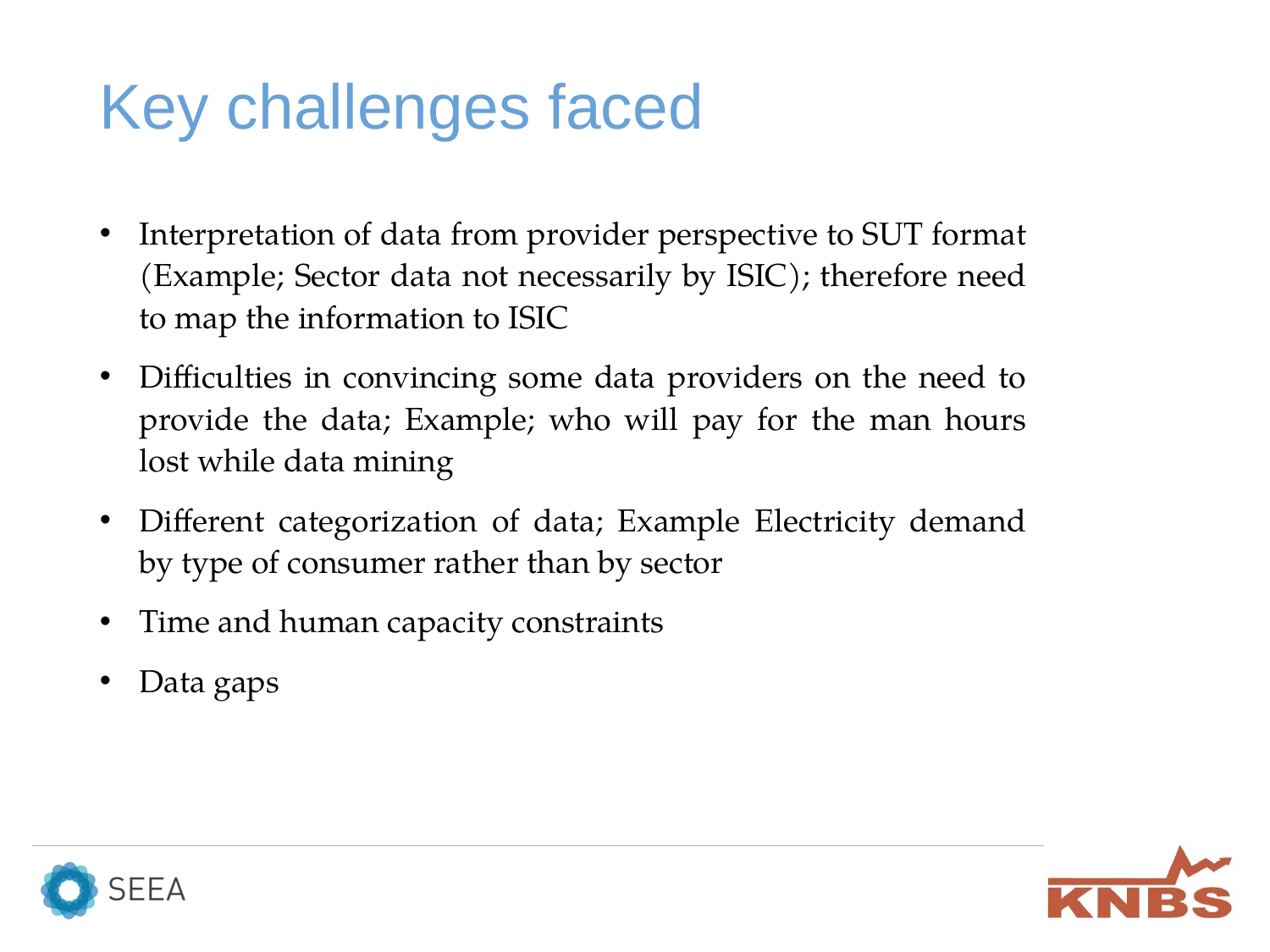

# Key challenges faced
Interpretation of data from provider perspective to SUT format (Example; Sector data not necessarily by ISIC); therefore need to map the information to ISIC
Difficulties in convincing some data providers on the need to provide the data; Example; who will pay for the man hours lost while data mining
Different categorization of data; Example Electricity demand by type of consumer rather than by sector
Time and human capacity constraints
Data gaps